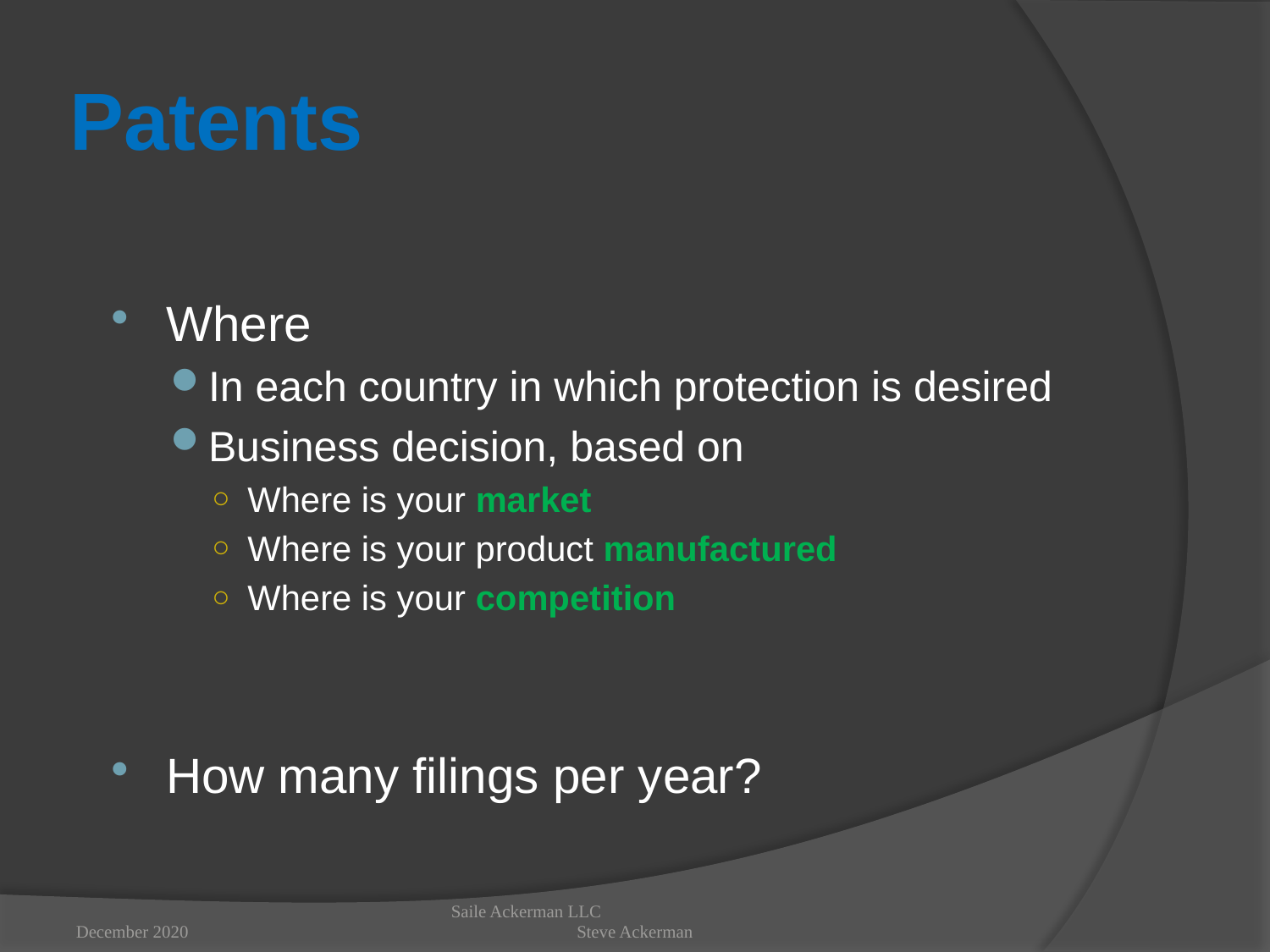

# Patents
Where
In each country in which protection is desired
Business decision, based on
Where is your market
Where is your product manufactured
Where is your competition

How many filings per year?

December 2020
Saile Ackerman LLC                                                  Steve Ackerman